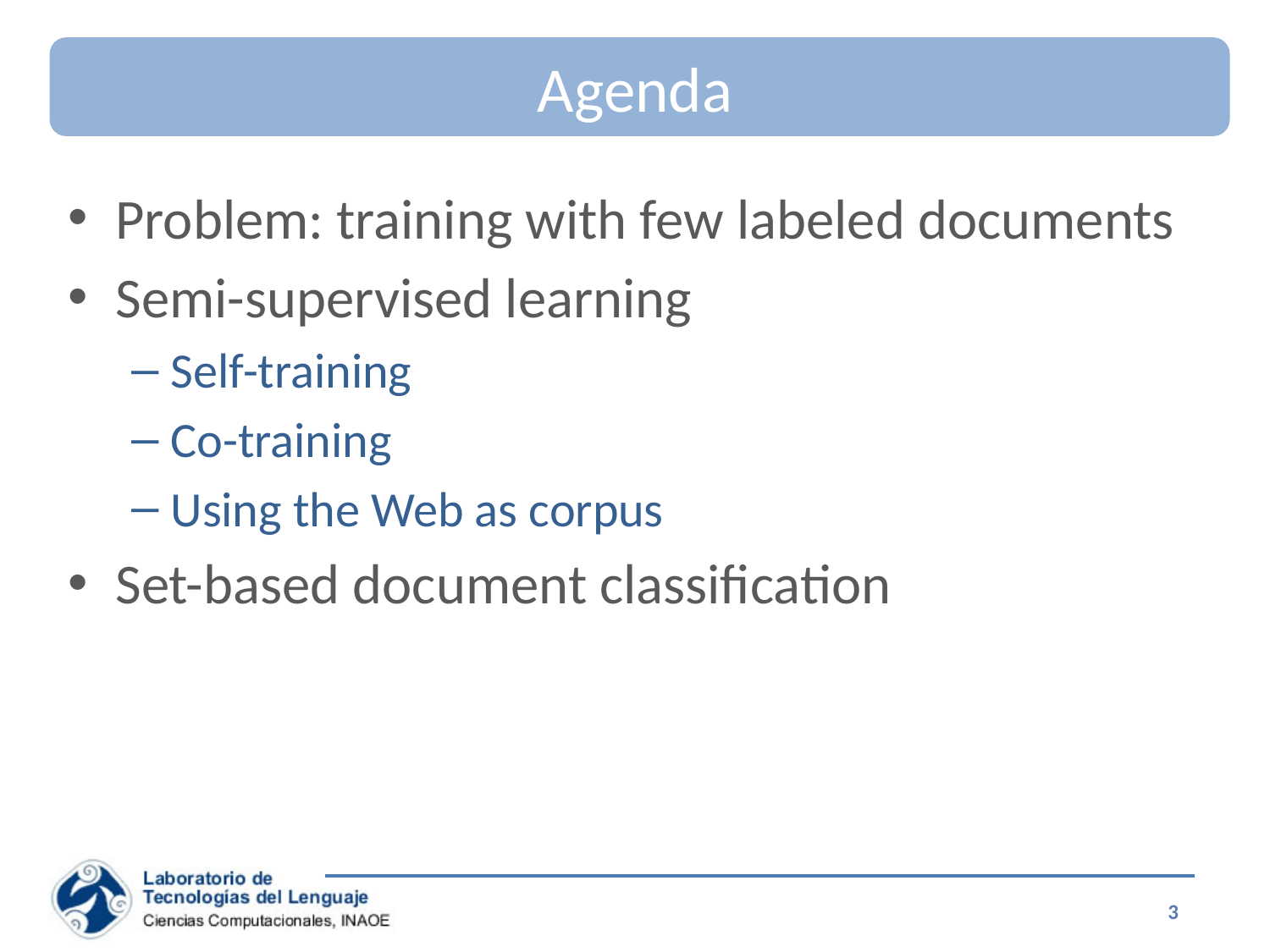

# Agenda
Problem: training with few labeled documents
Semi-supervised learning
Self-training
Co-training
Using the Web as corpus
Set-based document classification
3
Special Topics on Information Retrieval